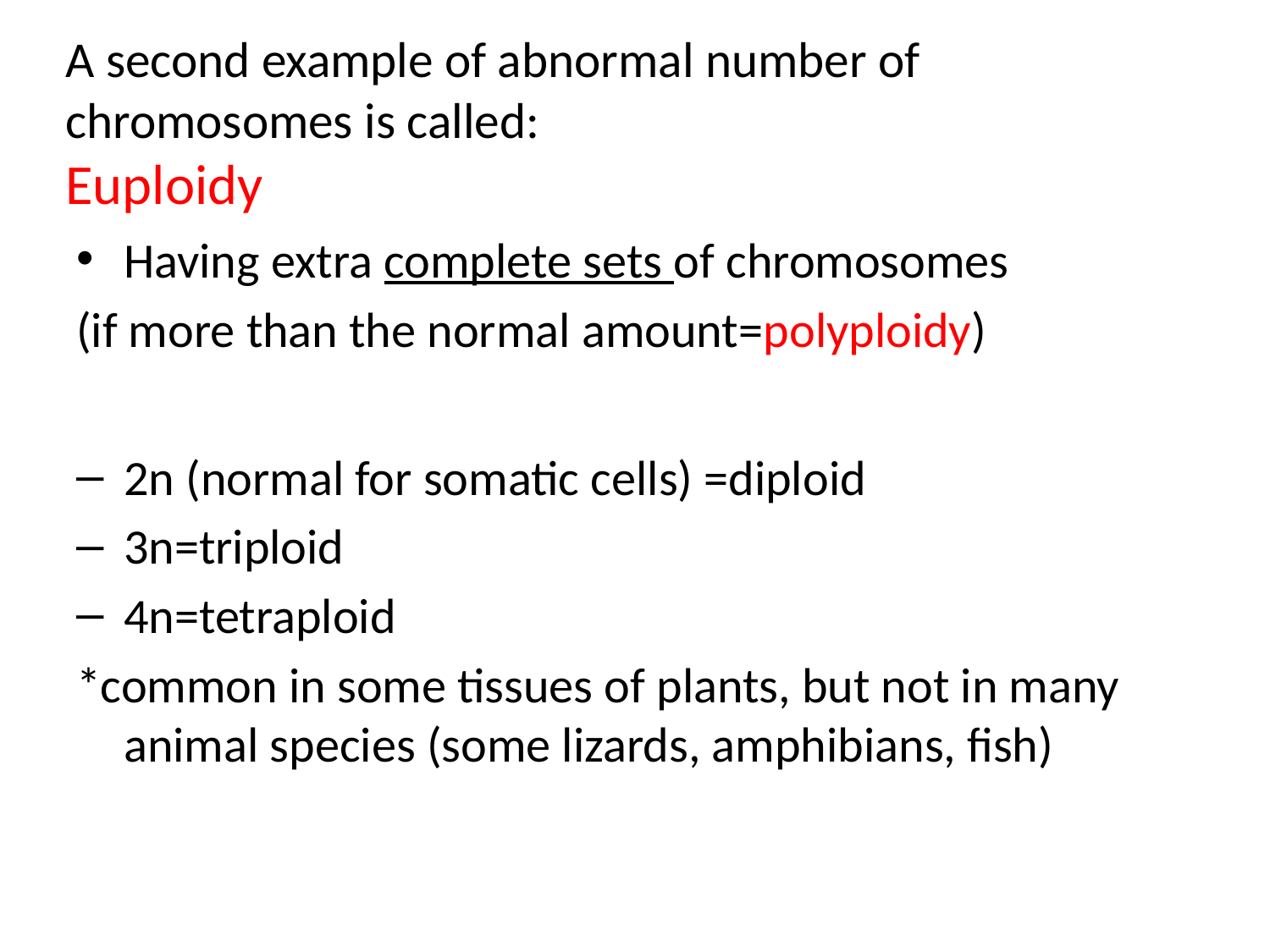

Having extra complete sets of chromosomes
(if more than the normal amount=polyploidy)

2n (normal for somatic cells) =diploid
3n=triploid
4n=tetraploid
*common in some tissues of plants, but not in many animal species (some lizards, amphibians, fish)

A second example of abnormal number of chromosomes is called:
Euploidy